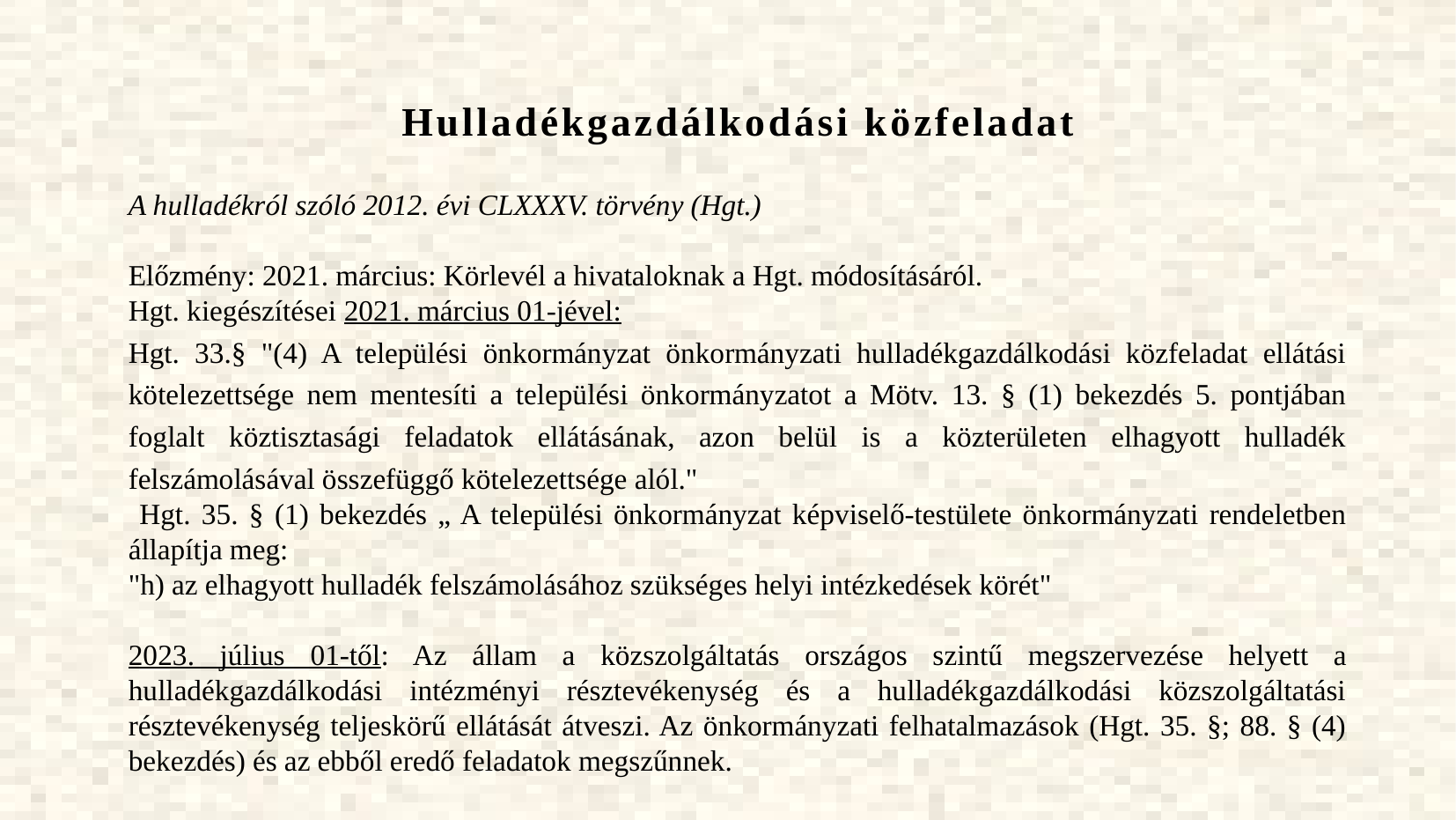

Hulladékgazdálkodási közfeladat

A hulladékról szóló 2012. évi CLXXXV. törvény (Hgt.)

Előzmény: 2021. március: Körlevél a hivataloknak a Hgt. módosításáról.
Hgt. kiegészítései 2021. március 01-jével:
Hgt. 33.§ "(4) A települési önkormányzat önkormányzati hulladékgazdálkodási közfeladat ellátási kötelezettsége nem mentesíti a települési önkormányzatot a Mötv. 13. § (1) bekezdés 5. pontjában foglalt köztisztasági feladatok ellátásának, azon belül is a közterületen elhagyott hulladék felszámolásával összefüggő kötelezettsége alól."
 Hgt. 35. § (1) bekezdés „ A települési önkormányzat képviselő-testülete önkormányzati rendeletben állapítja meg:
"h) az elhagyott hulladék felszámolásához szükséges helyi intézkedések körét"

2023. július 01-től: Az állam a közszolgáltatás országos szintű megszervezése helyett a hulladékgazdálkodási intézményi résztevékenység és a hulladékgazdálkodási közszolgáltatási résztevékenység teljeskörű ellátását átveszi. Az önkormányzati felhatalmazások (Hgt. 35. §; 88. § (4) bekezdés) és az ebből eredő feladatok megszűnnek.